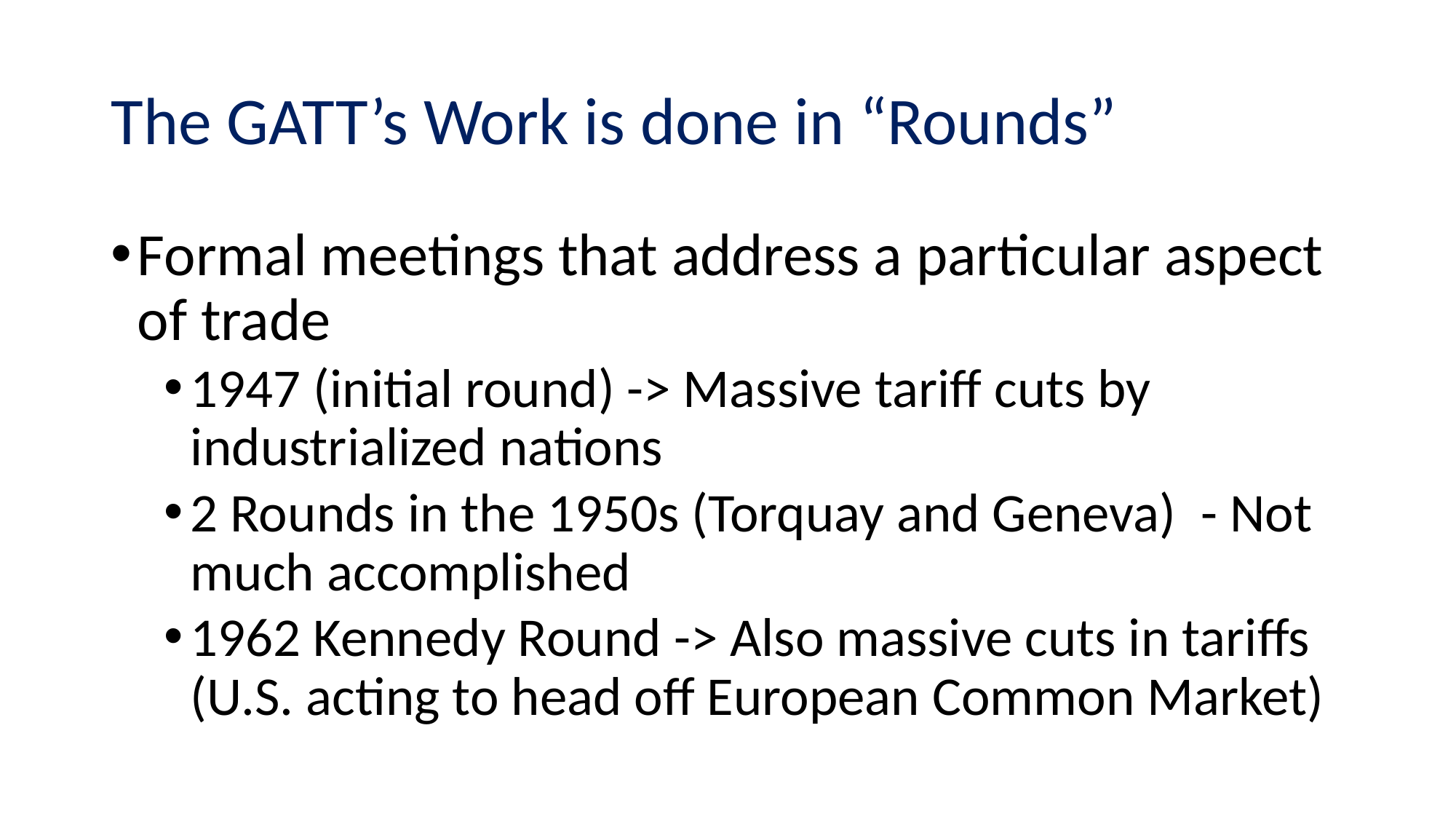

# The GATT’s Work is done in “Rounds”
Formal meetings that address a particular aspect of trade
1947 (initial round) -> Massive tariff cuts by industrialized nations
2 Rounds in the 1950s (Torquay and Geneva)  - Not much accomplished
1962 Kennedy Round -> Also massive cuts in tariffs (U.S. acting to head off European Common Market)